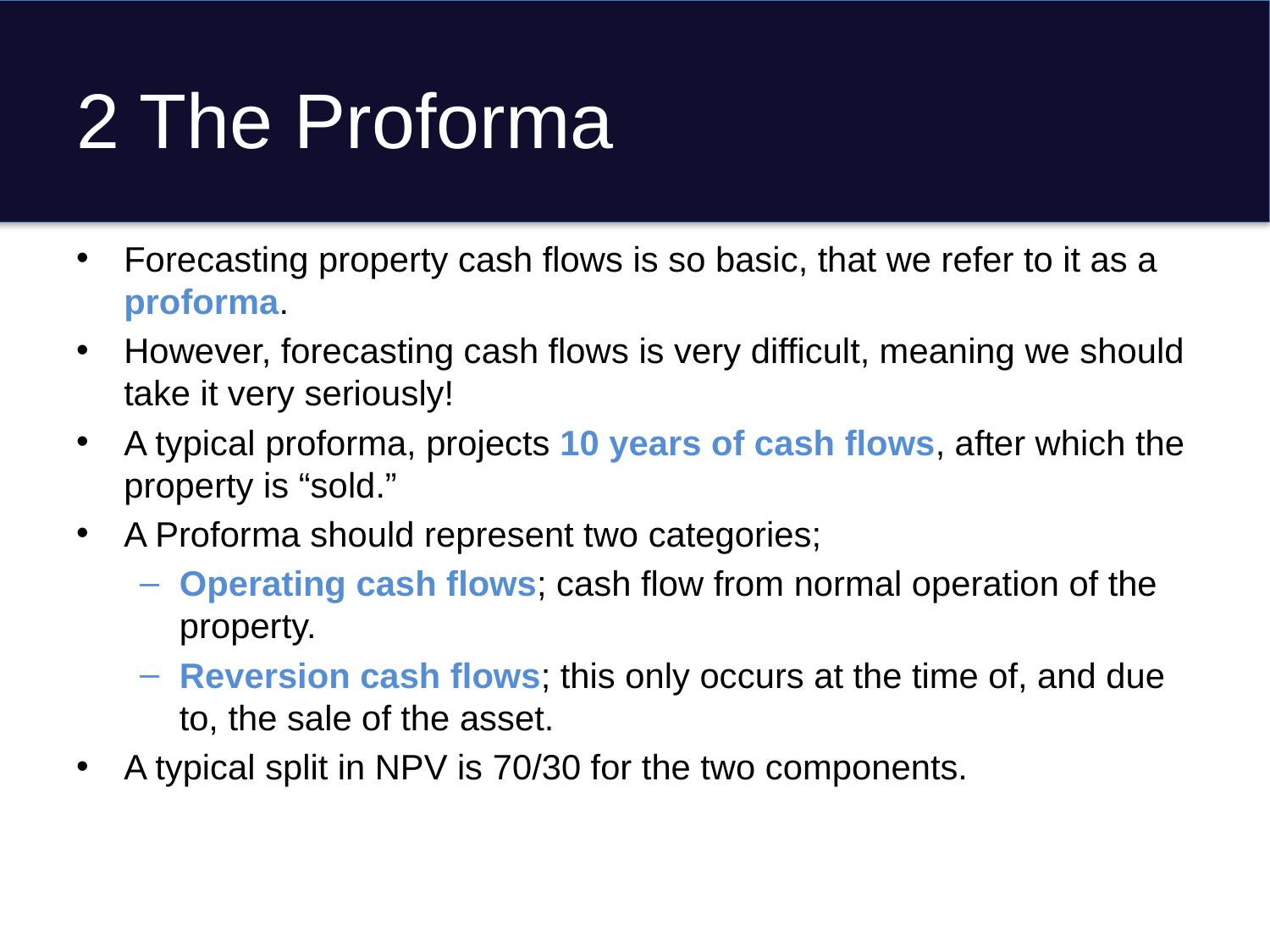

# 2 The Proforma
Forecasting property cash flows is so basic, that we refer to it as a proforma.
However, forecasting cash flows is very difficult, meaning we should take it very seriously!
A typical proforma, projects 10 years of cash flows, after which the property is “sold.”
A Proforma should represent two categories;
Operating cash flows; cash flow from normal operation of the property.
Reversion cash flows; this only occurs at the time of, and due to, the sale of the asset.
A typical split in NPV is 70/30 for the two components.